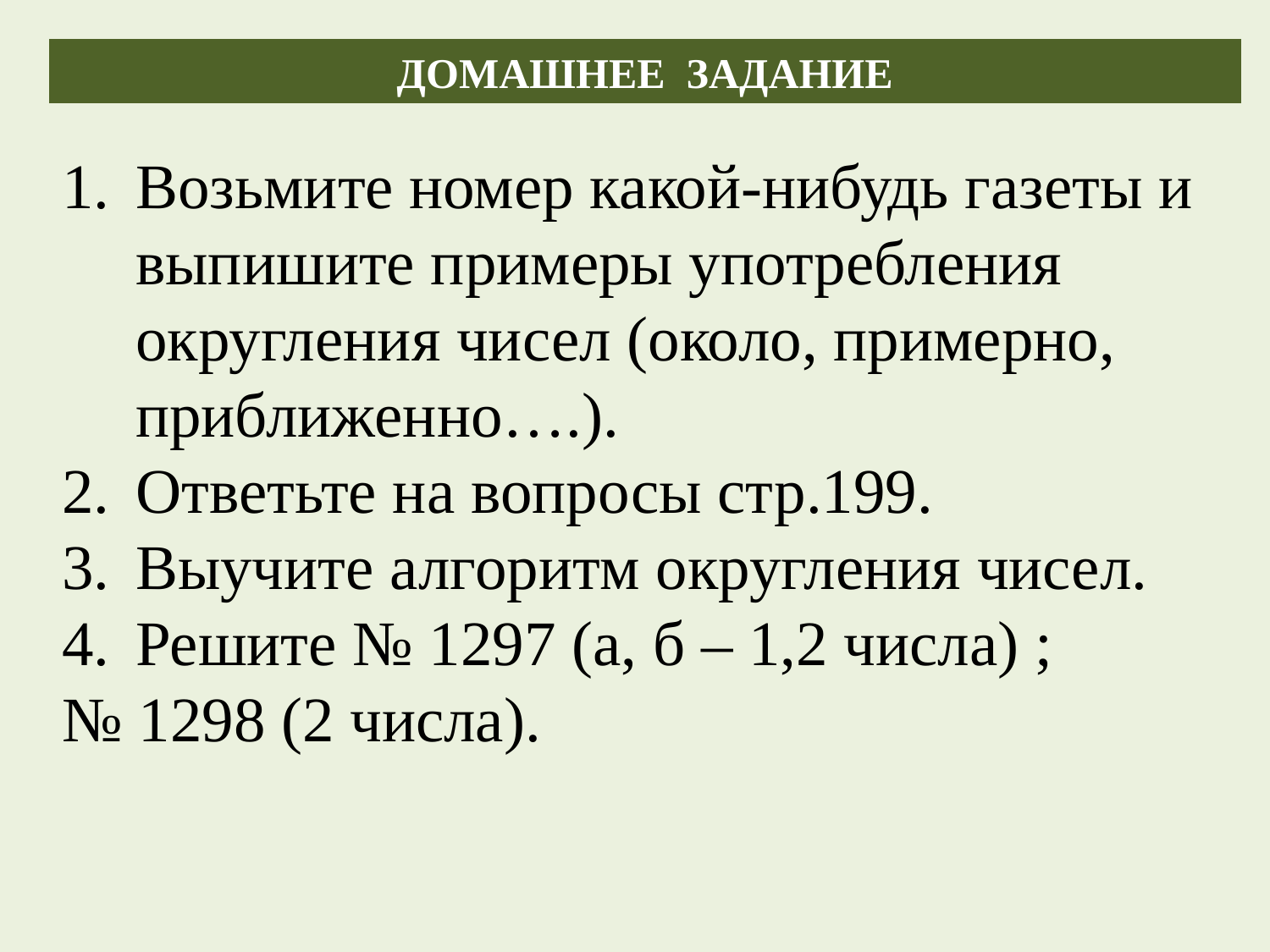

ДОМАШНЕЕ  ЗАДАНИЕ
Возьмите номер какой-нибудь газеты и выпишите примеры употребления округления чисел (около, примерно, приближенно….).
Ответьте на вопросы стр.199.
Выучите алгоритм округления чисел.
Решите № 1297 (а, б – 1,2 числа) ;
№ 1298 (2 числа).